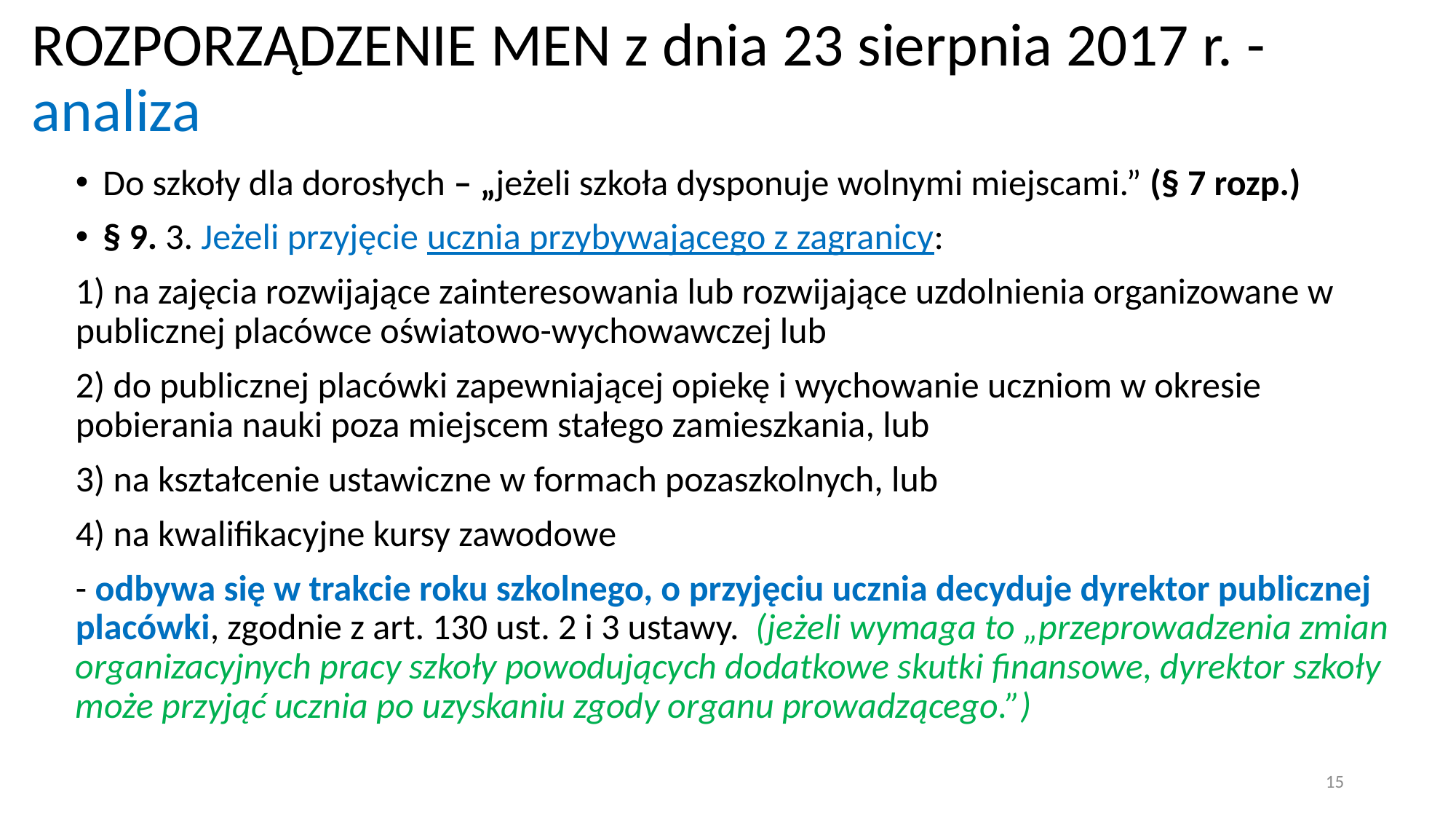

# ROZPORZĄDZENIE MEN z dnia 23 sierpnia 2017 r. - analiza
Do szkoły dla dorosłych – „jeżeli szkoła dysponuje wolnymi miejscami.” (§ 7 rozp.)
§ 9. 3. Jeżeli przyjęcie ucznia przybywającego z zagranicy:
1) na zajęcia rozwijające zainteresowania lub rozwijające uzdolnienia organizowane w publicznej placówce oświatowo-wychowawczej lub
2) do publicznej placówki zapewniającej opiekę i wychowanie uczniom w okresie pobierania nauki poza miejscem stałego zamieszkania, lub
3) na kształcenie ustawiczne w formach pozaszkolnych, lub
4) na kwalifikacyjne kursy zawodowe
- odbywa się w trakcie roku szkolnego, o przyjęciu ucznia decyduje dyrektor publicznej placówki, zgodnie z art. 130 ust. 2 i 3 ustawy.  (jeżeli wymaga to „przeprowadzenia zmian organizacyjnych pracy szkoły powodujących dodatkowe skutki finansowe, dyrektor szkoły może przyjąć ucznia po uzyskaniu zgody organu prowadzącego.”)

15